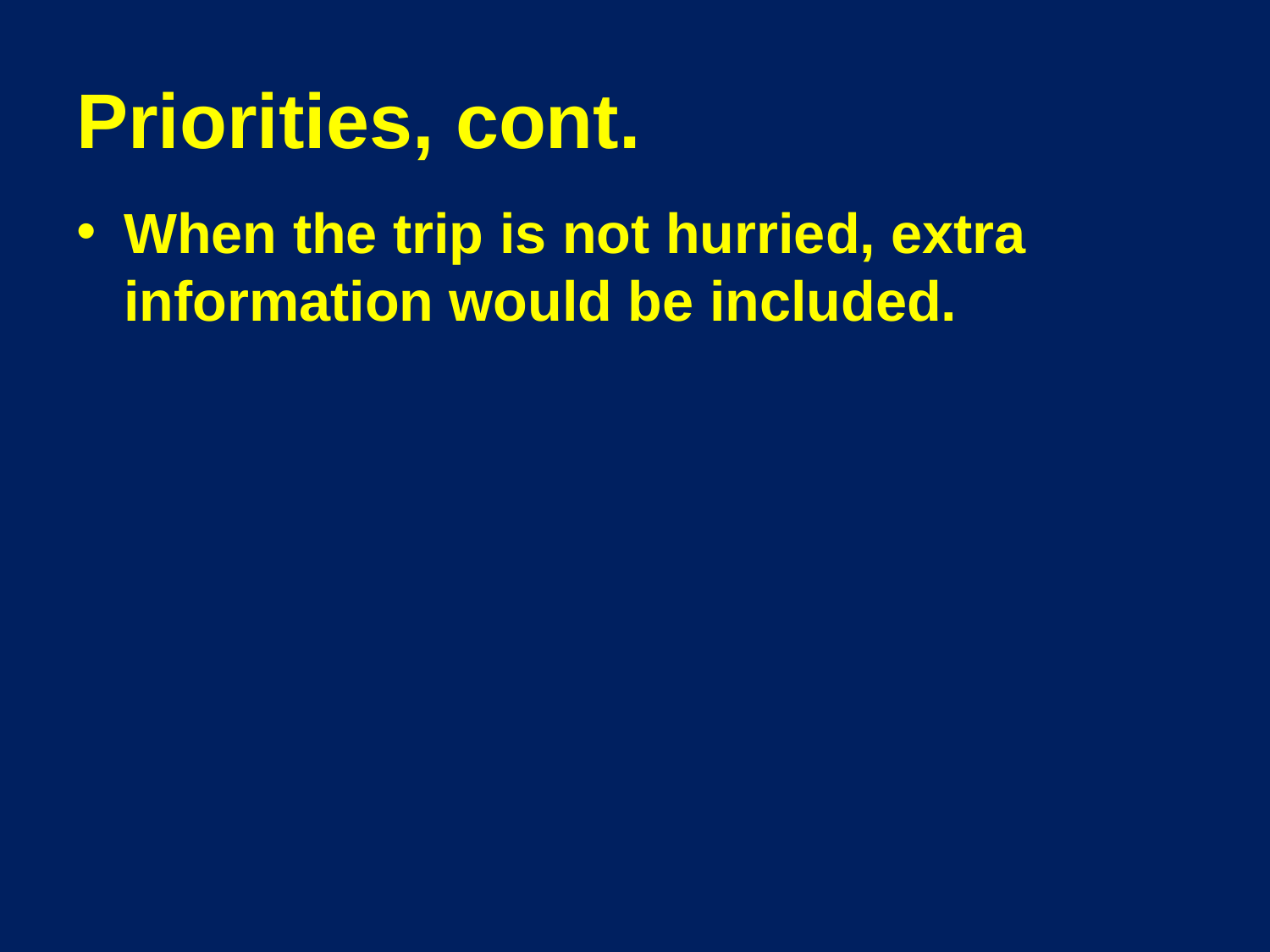

# Priorities, cont.
When the trip is not hurried, extra information would be included.